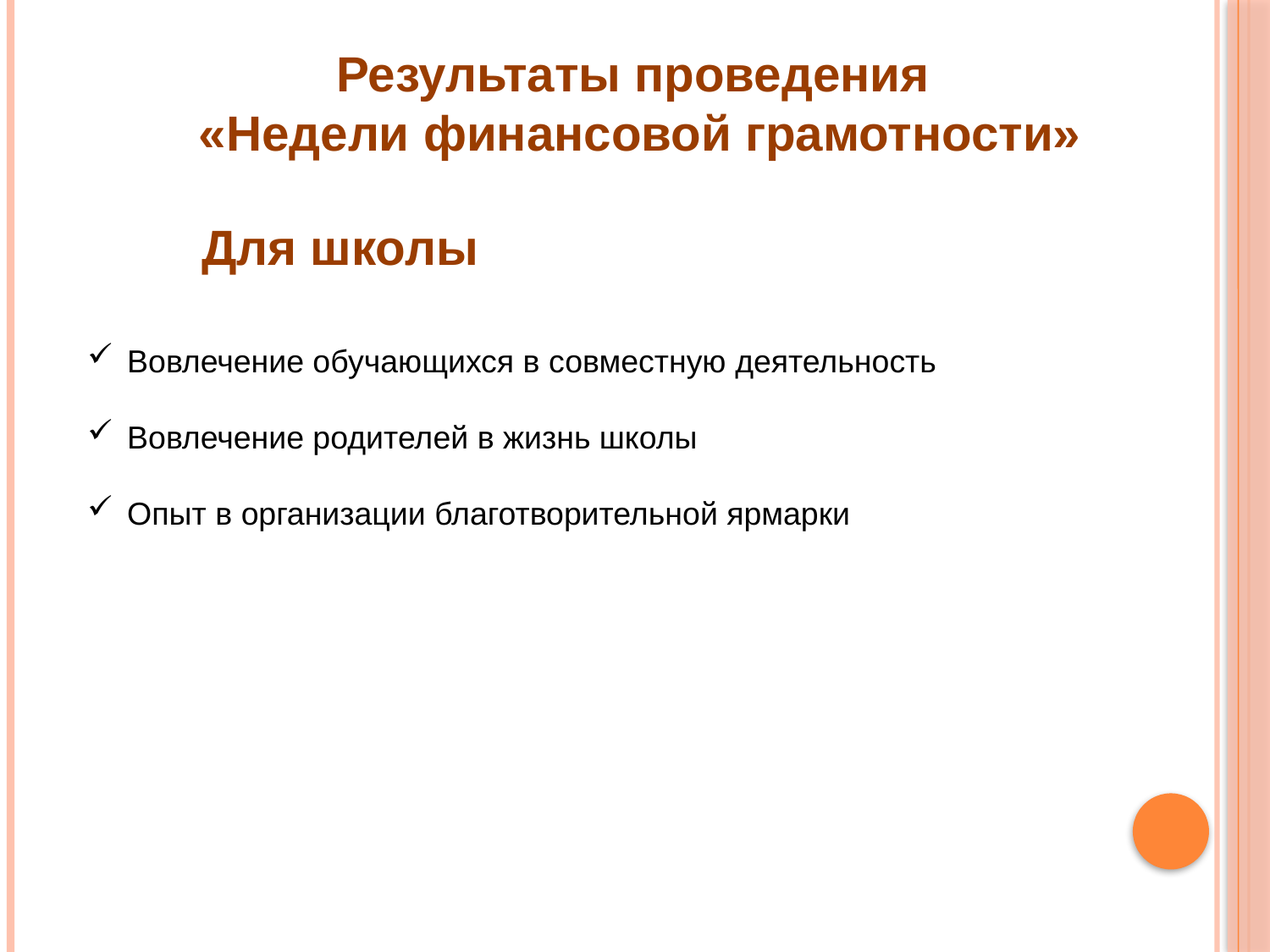

Результаты проведения
«Недели финансовой грамотности»
Для школы
Вовлечение обучающихся в совместную деятельность

Вовлечение родителей в жизнь школы

Опыт в организации благотворительной ярмарки